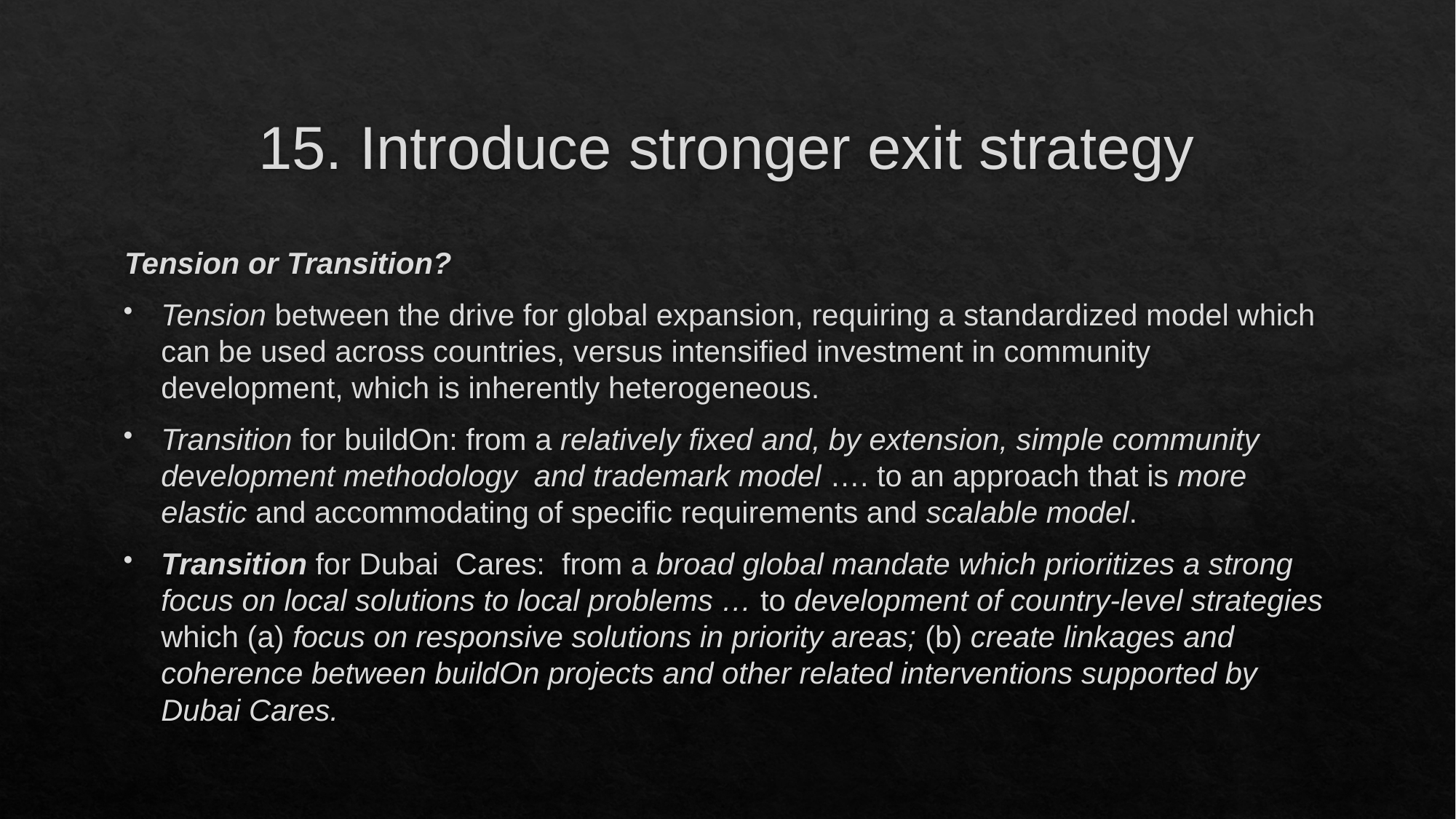

# 15. Introduce stronger exit strategy
Tension or Transition?
Tension between the drive for global expansion, requiring a standardized model which can be used across countries, versus intensified investment in community development, which is inherently heterogeneous.
Transition for buildOn: from a relatively fixed and, by extension, simple community development methodology  and trademark model …. to an approach that is more elastic and accommodating of specific requirements and scalable model.
Transition for Dubai  Cares:  from a broad global mandate which prioritizes a strong focus on local solutions to local problems … to development of country-level strategies which (a) focus on responsive solutions in priority areas; (b) create linkages and coherence between buildOn projects and other related interventions supported by Dubai Cares.